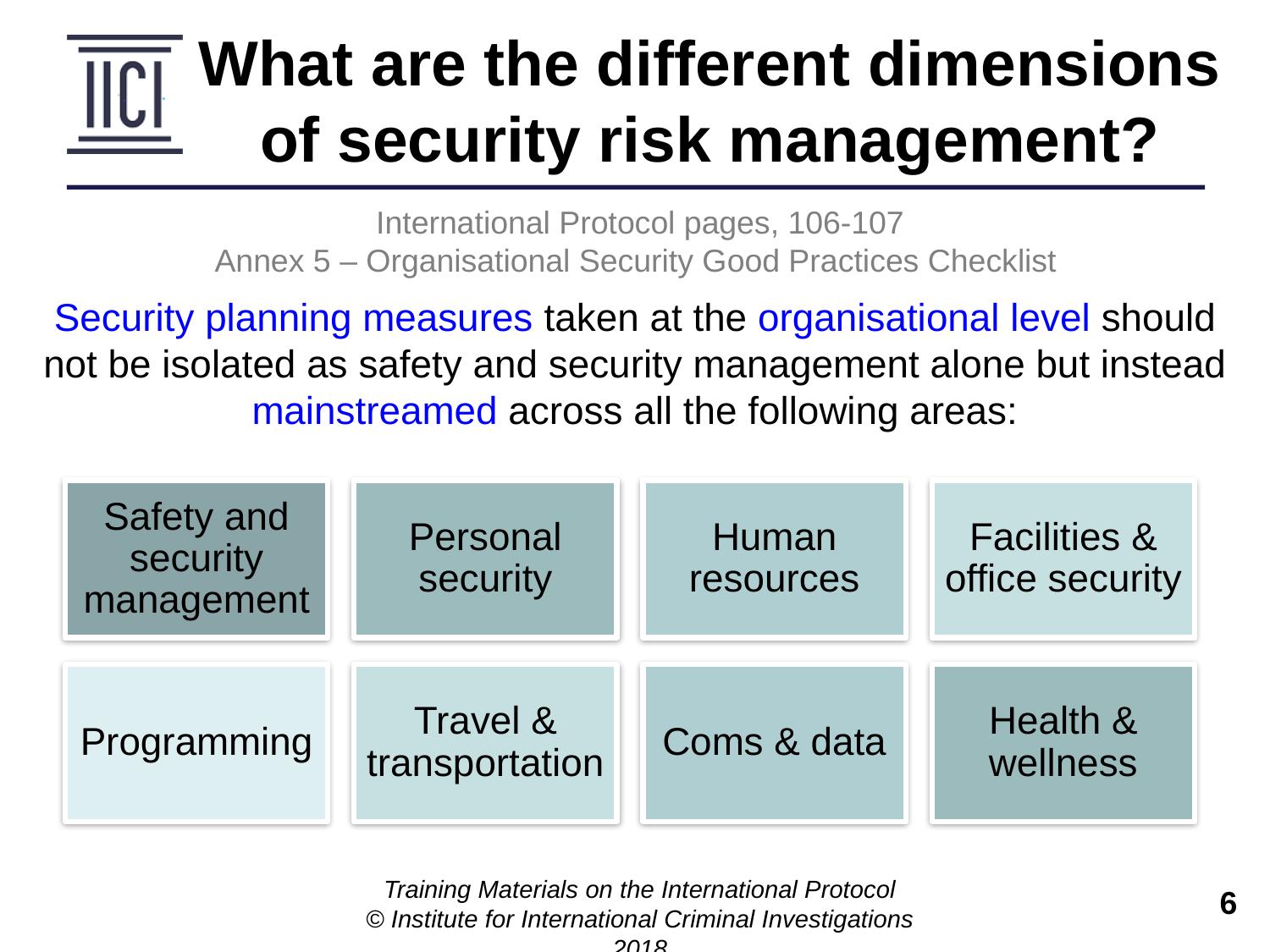

What are the different dimensions of security risk management?

International Protocol pages, 106-107
Annex 5 – Organisational Security Good Practices Checklist
Security planning measures taken at the organisational level should not be isolated as safety and security management alone but instead mainstreamed across all the following areas:
Safety and security management
Personal security
Human resources
Facilities & office security
Programming
Travel & transportation
Coms & data
Health & wellness
Training Materials on the International Protocol
© Institute for International Criminal Investigations 2018
 	6